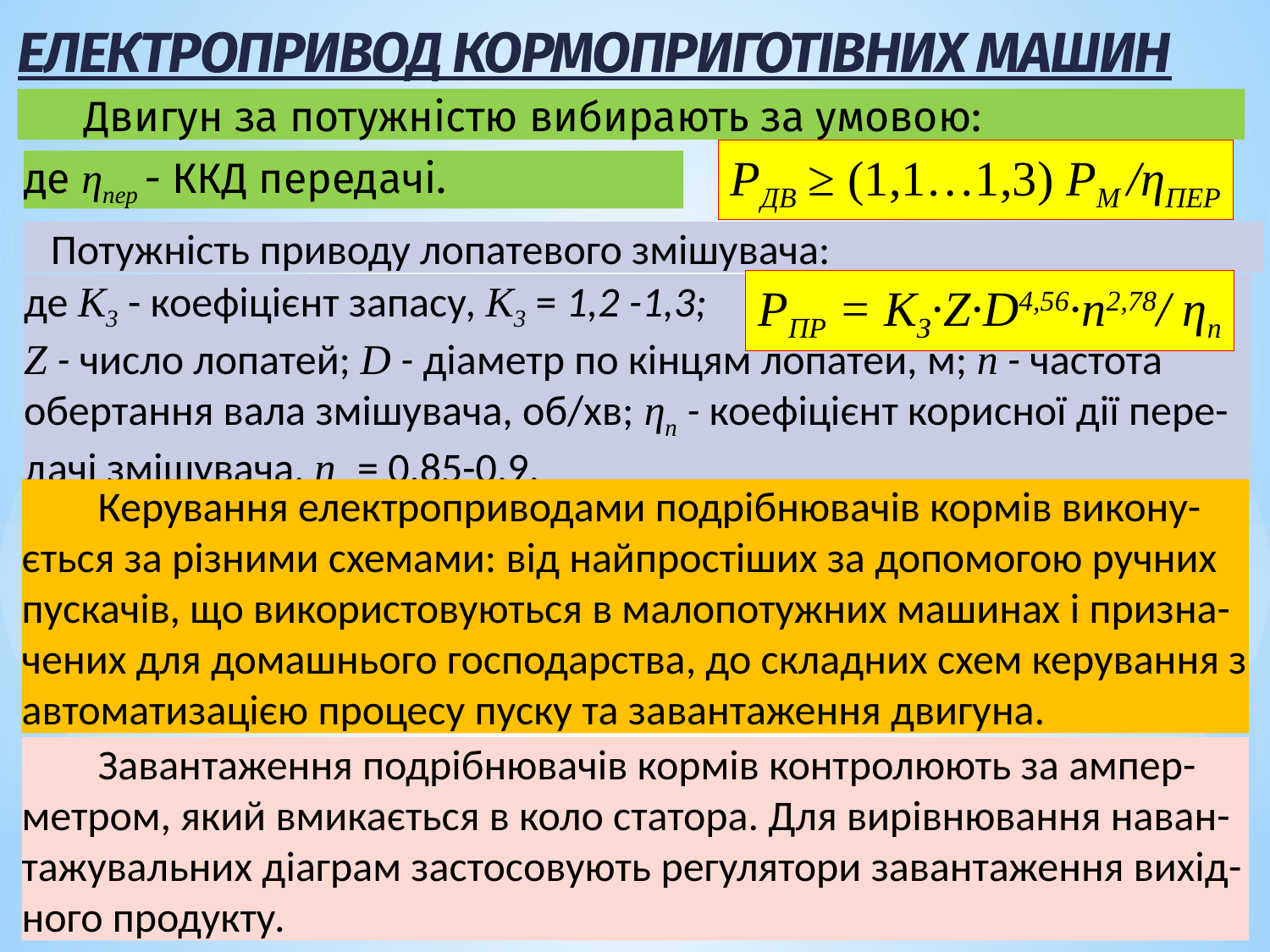

ЕЛЕКТРОПРИВОД КОРМОПРИГОТІВНИХ МАШИН
       Двигун за потужністю вибирають за умовою:
РДВ ≥ (1,1…1,3) РМ /ηПЕР
де ηпер - ККД передачі.
   Потужність приводу лопатевого змішувача:
РПР = КЗ∙Z∙D4,56∙п2,78/ ηп
де К3 - коефіцієнт запасу, К3 = 1,2 -1,3;
Z - число лопатей; D - діаметр по кінцям лопатей, м; п - частота обертання вала змішувача, об/хв; ηп - коефіцієнт корисної дії пере-дачі змішувача, ηп = 0,85-0,9.
        Керування електроприводами подрібнювачів кормів викону-ється за різними схемами: від найпростіших за допомогою ручних пускачів, що використовуються в малопотужних машинах і призна-чених для домашнього господарства, до складних схем керування з автоматизацією процесу пуску та завантаження двигуна.
        Завантаження подрібнювачів кормів контролюють за ампер-метром, який вмикається в коло статора. Для вирівнювання наван-тажувальних діаграм застосовують регулятори завантаження вихід-ного продукту.